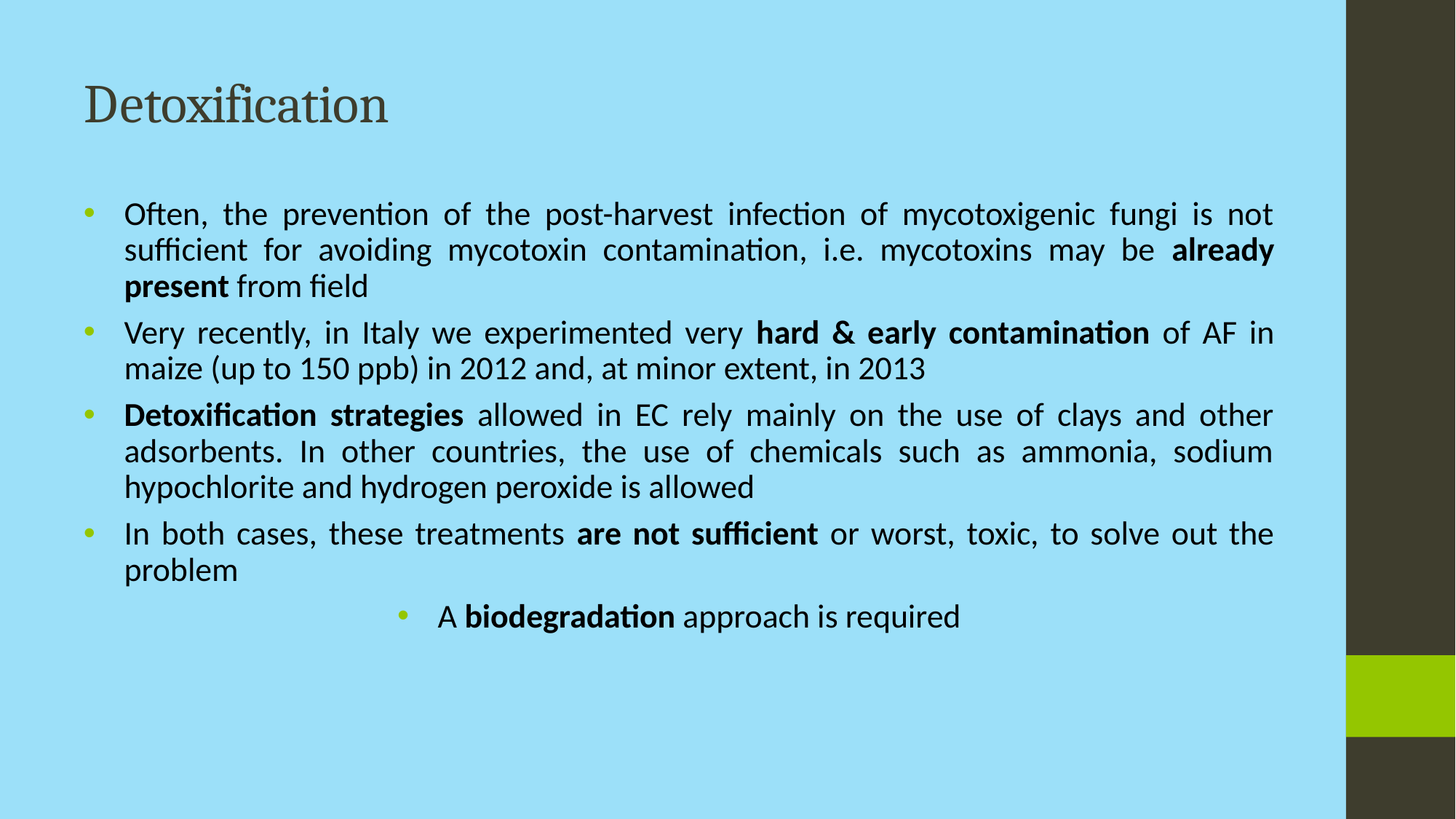

# Detoxification
Often, the prevention of the post-harvest infection of mycotoxigenic fungi is not sufficient for avoiding mycotoxin contamination, i.e. mycotoxins may be already present from field
Very recently, in Italy we experimented very hard & early contamination of AF in maize (up to 150 ppb) in 2012 and, at minor extent, in 2013
Detoxification strategies allowed in EC rely mainly on the use of clays and other adsorbents. In other countries, the use of chemicals such as ammonia, sodium hypochlorite and hydrogen peroxide is allowed
In both cases, these treatments are not sufficient or worst, toxic, to solve out the problem
A biodegradation approach is required